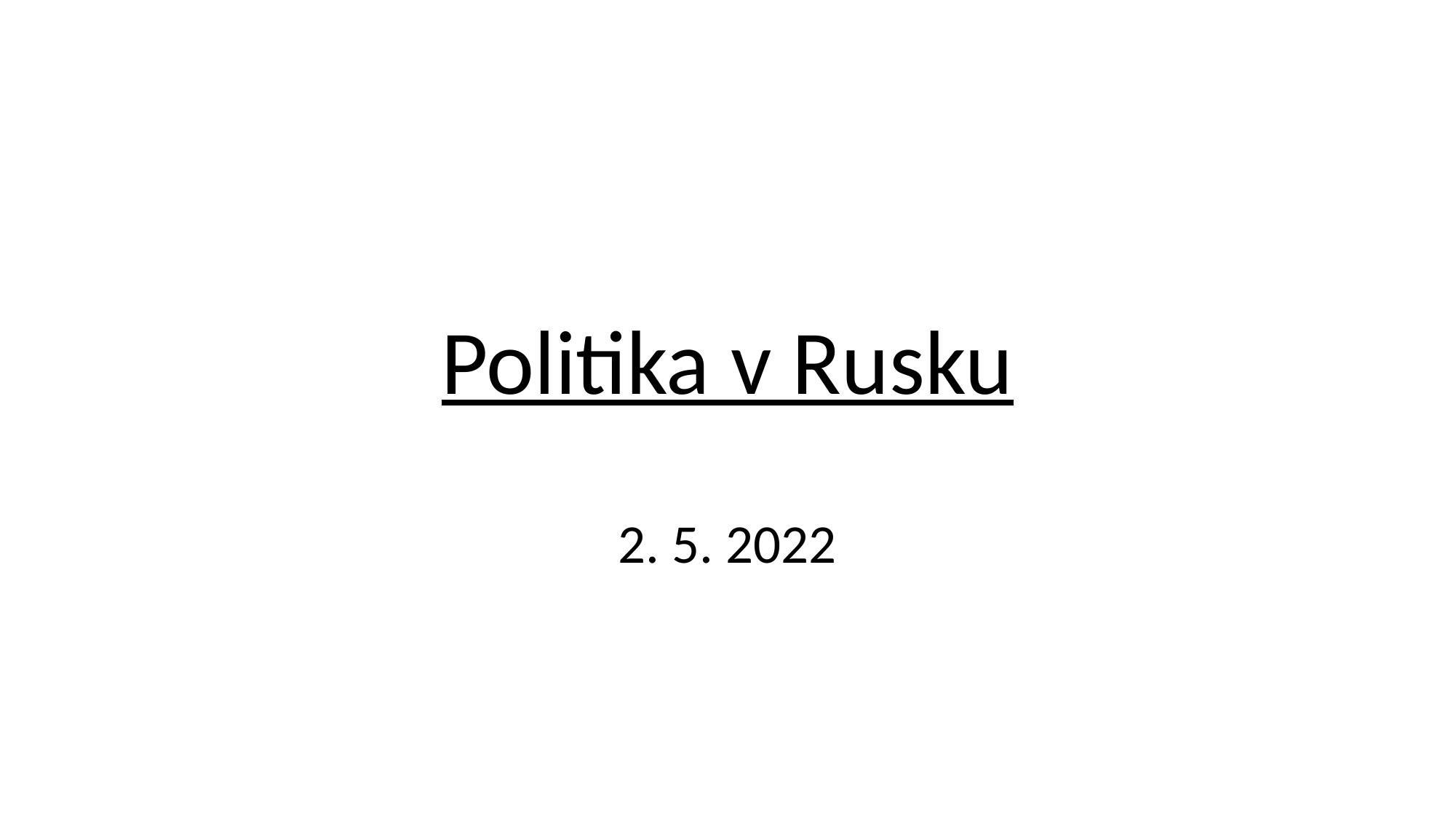

# Politika v Rusku

2. 5. 2022